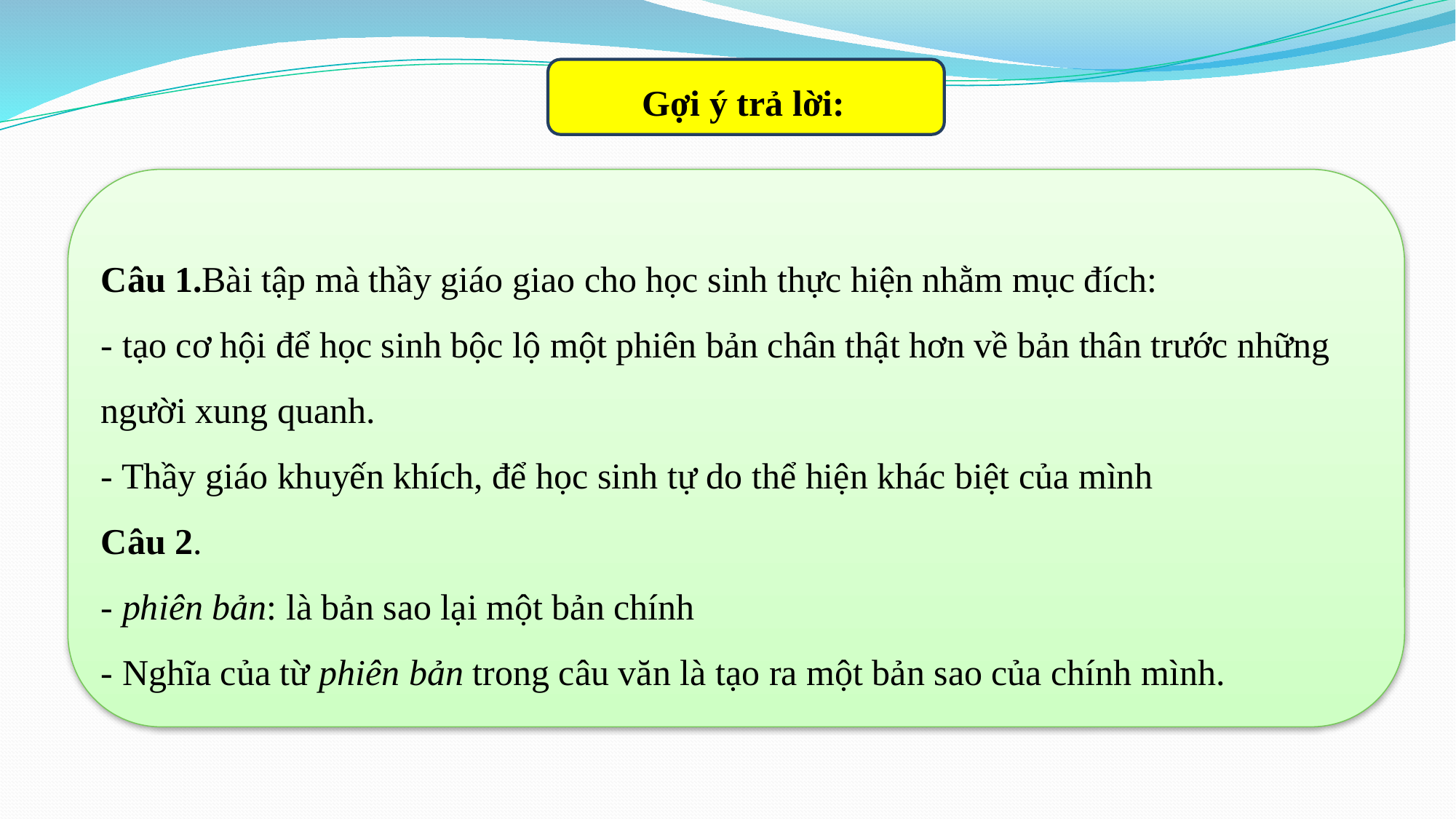

Gợi ý trả lời:

Câu 1.Bài tập mà thầy giáo giao cho học sinh thực hiện nhằm mục đích:
- tạo cơ hội để học sinh bộc lộ một phiên bản chân thật hơn về bản thân trước những người xung quanh.
- Thầy giáo khuyến khích, để học sinh tự do thể hiện khác biệt của mình
Câu 2.
- phiên bản: là bản sao lại một bản chính
- Nghĩa của từ phiên bản trong câu văn là tạo ra một bản sao của chính mình.